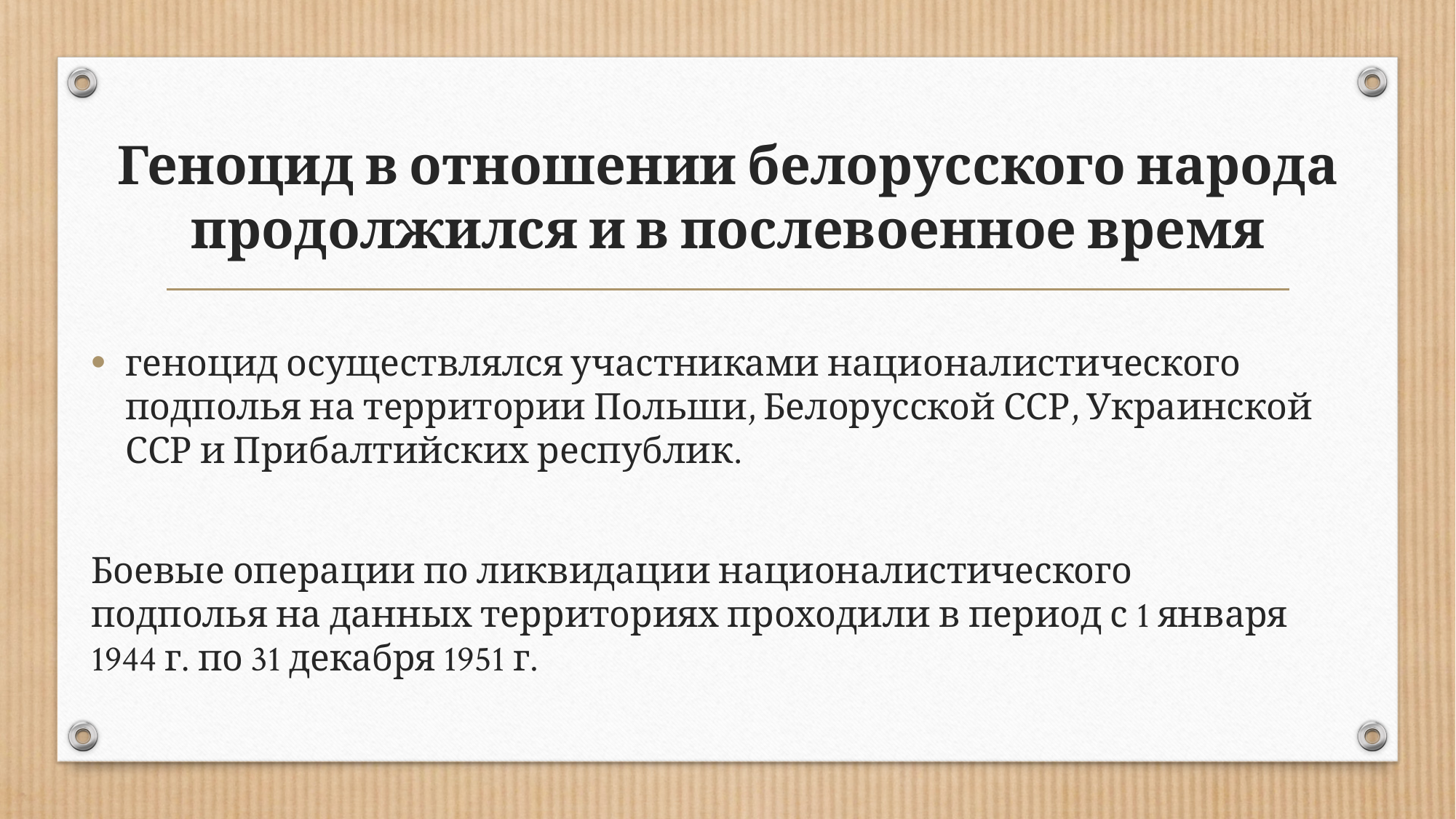

# Геноцид в отношении белорусского народа продолжился и в послевоенное время
геноцид осуществлялся участниками националистического подполья на территории Польши, Белорусской ССР, Украинской ССР и Прибалтийских республик.

Боевые операции по ликвидации националистического подполья на данных территориях проходили в период с 1 января 1944 г. по 31 декабря 1951 г.